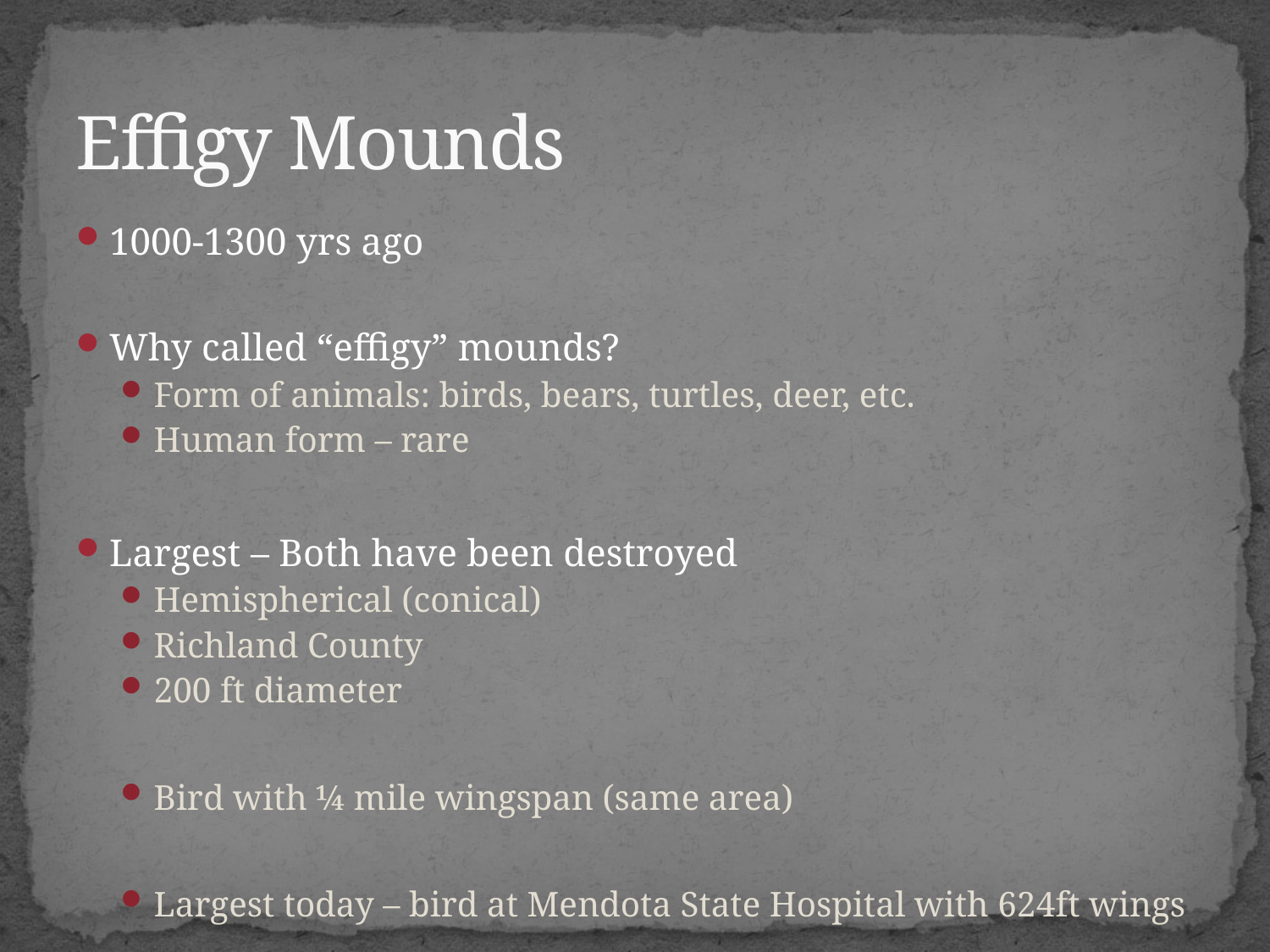

# Effigy Mounds
1000-1300 yrs ago

Why called “effigy” mounds?
Form of animals: birds, bears, turtles, deer, etc.
Human form – rare

Largest – Both have been destroyed
Hemispherical (conical)
Richland County
200 ft diameter

Bird with ¼ mile wingspan (same area)

Largest today – bird at Mendota State Hospital with 624ft wings